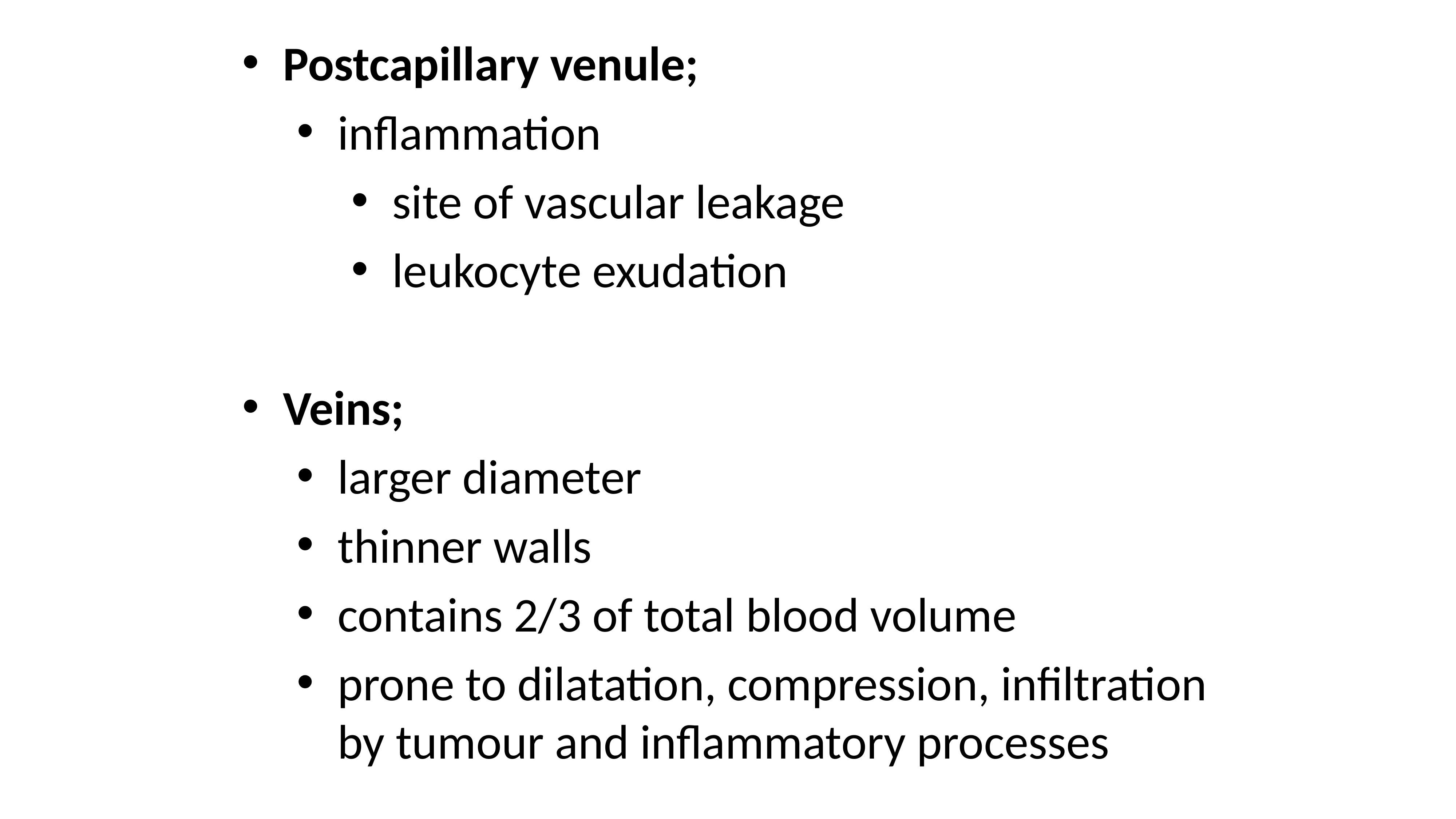

Postcapillary venule;
inflammation
site of vascular leakage
leukocyte exudation

Veins;
larger diameter
thinner walls
contains 2/3 of total blood volume
prone to dilatation, compression, infiltration by tumour and inflammatory processes